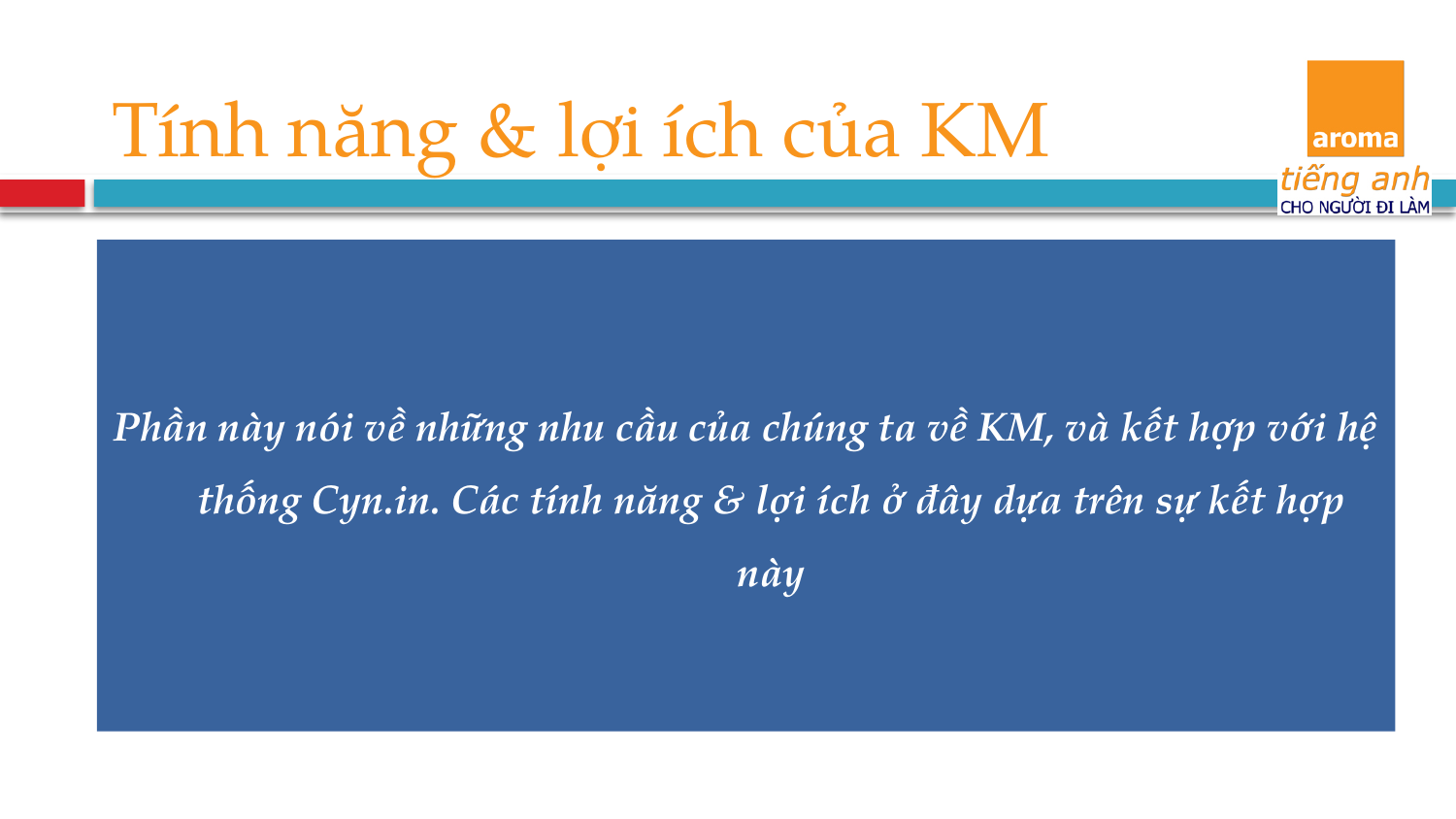

Tính năng & lợi ích của KM
Phần này nói về những nhu cầu của chúng ta về KM, và kết hợp với hệ thống Cyn.in. Các tính năng & lợi ích ở đây dựa trên sự kết hợp này